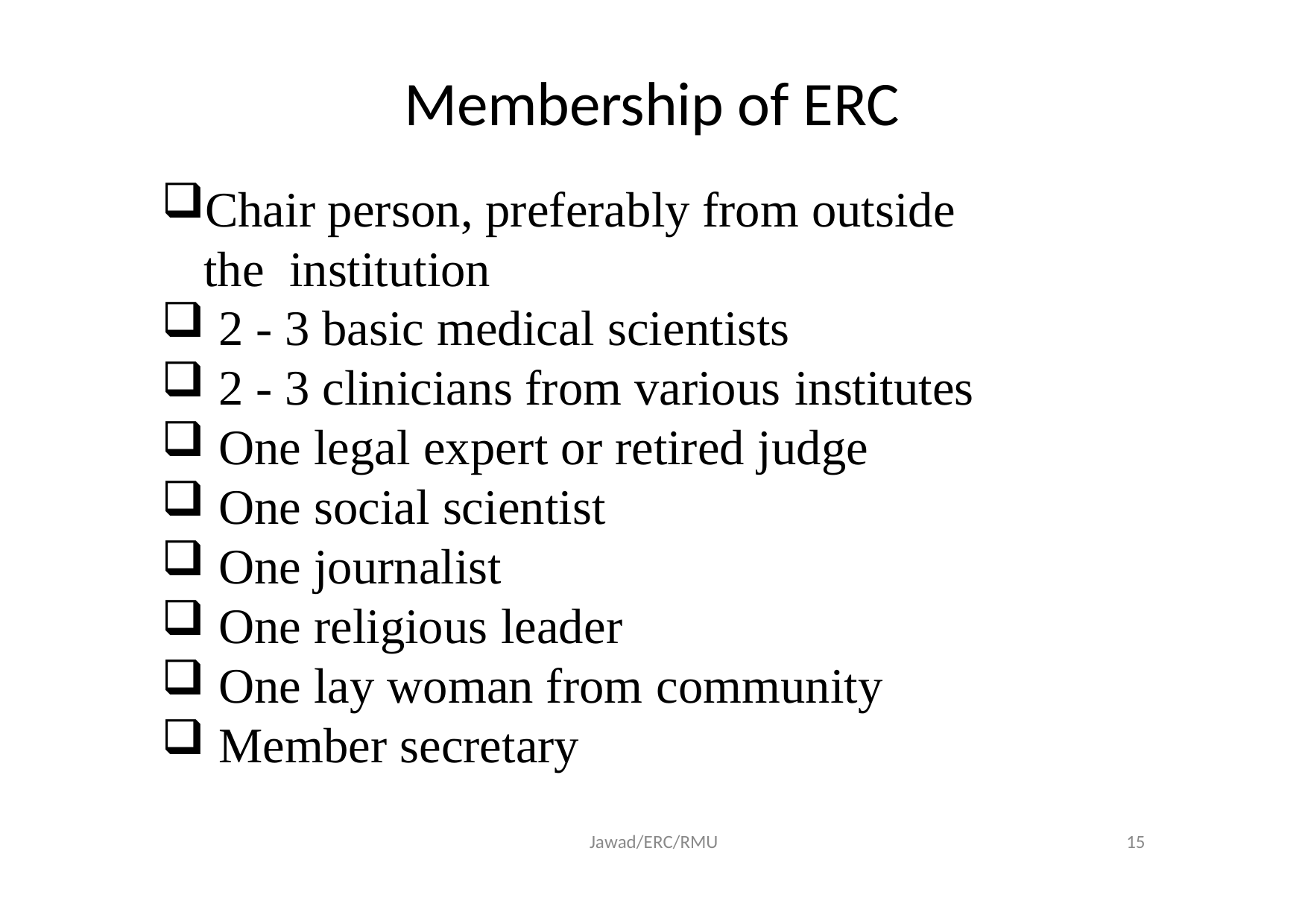

# Membership of ERC
Chair person, preferably from outside the  institution
2 - 3 basic medical scientists
2 - 3 clinicians from various institutes
One legal expert or retired judge
One social scientist
One journalist
One religious leader
One lay woman from community
Member secretary
Jawad/ERC/RMU
15